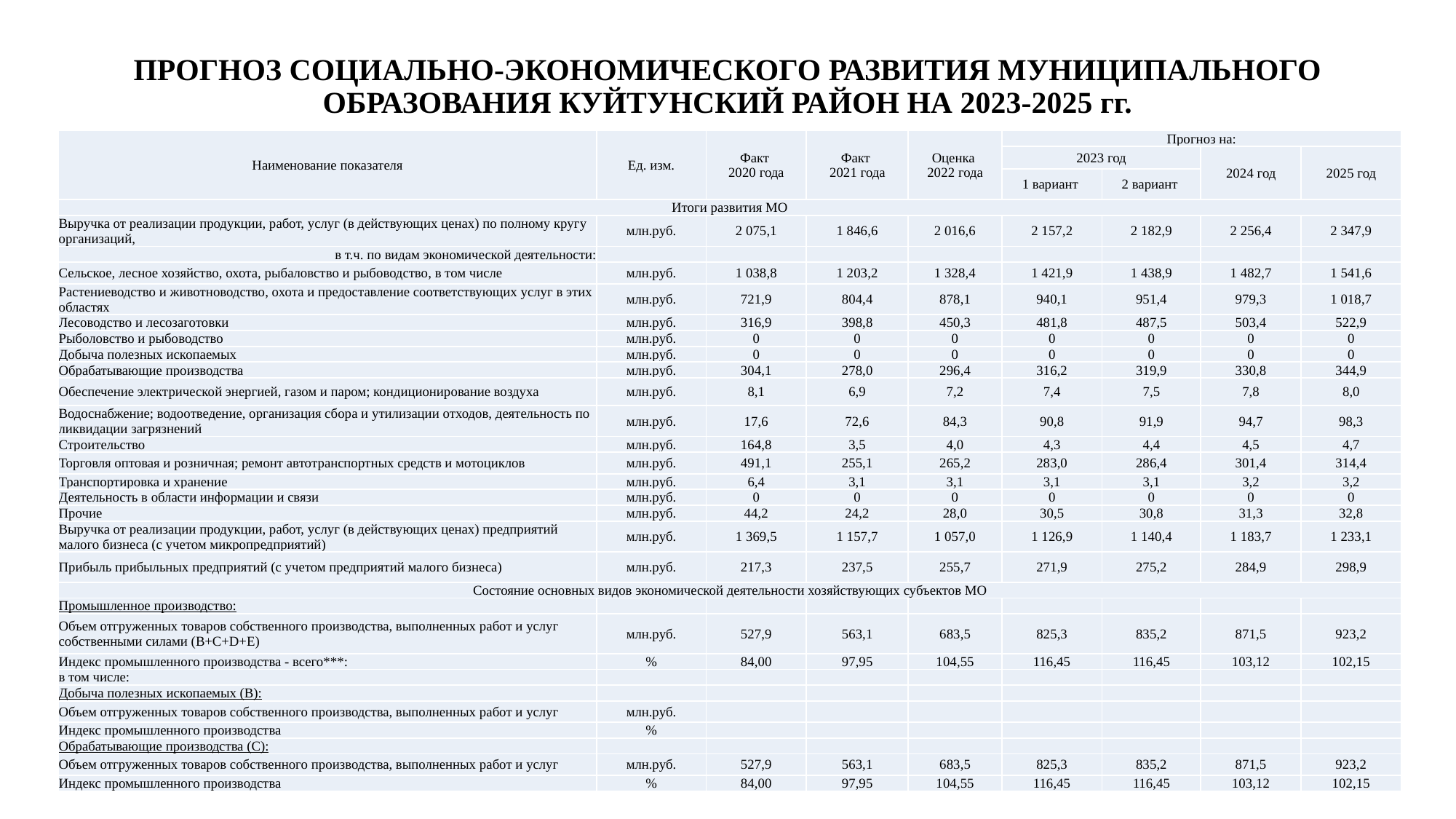

# ПРОГНОЗ СОЦИАЛЬНО-ЭКОНОМИЧЕСКОГО РАЗВИТИЯ МУНИЦИПАЛЬНОГО ОБРАЗОВАНИЯ КУЙТУНСКИЙ РАЙОН НА 2023-2025 гг.
| Наименование показателя | Ед. изм. | Факт 2020 года | Факт 2021 года | Оценка 2022 года | Прогноз на: |  |  |  |
| --- | --- | --- | --- | --- | --- | --- | --- | --- |
|  |  |  |  |  | 2023 год |  | 2024 год | 2025 год |
|  |  |  |  |  | 1 вариант | 2 вариант |  |  |
| Итоги развития МО |  |  |  |  |  |  |  |  |
| Выручка от реализации продукции, работ, услуг (в действующих ценах) по полному кругу организаций, | млн.руб. | 2 075,1 | 1 846,6 | 2 016,6 | 2 157,2 | 2 182,9 | 2 256,4 | 2 347,9 |
| в т.ч. по видам экономической деятельности: |  |  |  |  |  |  |  |  |
| Сельское, лесное хозяйство, охота, рыбаловство и рыбоводство, в том числе | млн.руб. | 1 038,8 | 1 203,2 | 1 328,4 | 1 421,9 | 1 438,9 | 1 482,7 | 1 541,6 |
| Растениеводство и животноводство, охота и предоставление соответствующих услуг в этих областях | млн.руб. | 721,9 | 804,4 | 878,1 | 940,1 | 951,4 | 979,3 | 1 018,7 |
| Лесоводство и лесозаготовки | млн.руб. | 316,9 | 398,8 | 450,3 | 481,8 | 487,5 | 503,4 | 522,9 |
| Рыболовство и рыбоводство | млн.руб. | 0 | 0 | 0 | 0 | 0 | 0 | 0 |
| Добыча полезных ископаемых | млн.руб. | 0 | 0 | 0 | 0 | 0 | 0 | 0 |
| Обрабатывающие производства | млн.руб. | 304,1 | 278,0 | 296,4 | 316,2 | 319,9 | 330,8 | 344,9 |
| Обеспечение электрической энергией, газом и паром; кондиционирование воздуха | млн.руб. | 8,1 | 6,9 | 7,2 | 7,4 | 7,5 | 7,8 | 8,0 |
| Водоснабжение; водоотведение, организация сбора и утилизации отходов, деятельность по ликвидации загрязнений | млн.руб. | 17,6 | 72,6 | 84,3 | 90,8 | 91,9 | 94,7 | 98,3 |
| Строительство | млн.руб. | 164,8 | 3,5 | 4,0 | 4,3 | 4,4 | 4,5 | 4,7 |
| Торговля оптовая и розничная; ремонт автотранспортных средств и мотоциклов | млн.руб. | 491,1 | 255,1 | 265,2 | 283,0 | 286,4 | 301,4 | 314,4 |
| Транспортировка и хранение | млн.руб. | 6,4 | 3,1 | 3,1 | 3,1 | 3,1 | 3,2 | 3,2 |
| Деятельность в области информации и связи | млн.руб. | 0 | 0 | 0 | 0 | 0 | 0 | 0 |
| Прочие | млн.руб. | 44,2 | 24,2 | 28,0 | 30,5 | 30,8 | 31,3 | 32,8 |
| Выручка от реализации продукции, работ, услуг (в действующих ценах) предприятий малого бизнеса (с учетом микропредприятий) | млн.руб. | 1 369,5 | 1 157,7 | 1 057,0 | 1 126,9 | 1 140,4 | 1 183,7 | 1 233,1 |
| Прибыль прибыльных предприятий (с учетом предприятий малого бизнеса) | млн.руб. | 217,3 | 237,5 | 255,7 | 271,9 | 275,2 | 284,9 | 298,9 |
| Состояние основных видов экономической деятельности хозяйствующих субъектов МО |  |  |  |  |  |  |  |  |
| Промышленное производство: |  |  |  |  |  |  |  |  |
| Объем отгруженных товаров собственного производства, выполненных работ и услуг собственными силами (В+C+D+E) | млн.руб. | 527,9 | 563,1 | 683,5 | 825,3 | 835,2 | 871,5 | 923,2 |
| Индекс промышленного производства - всего\*\*\*: | % | 84,00 | 97,95 | 104,55 | 116,45 | 116,45 | 103,12 | 102,15 |
| в том числе: |  |  |  |  |  |  |  |  |
| Добыча полезных ископаемых (В): |  |  |  |  |  |  |  |  |
| Объем отгруженных товаров собственного производства, выполненных работ и услуг | млн.руб. |  |  |  |  |  |  |  |
| Индекс промышленного производства | % |  |  |  |  |  |  |  |
| Обрабатывающие производства (С): |  |  |  |  |  |  |  |  |
| Объем отгруженных товаров собственного производства, выполненных работ и услуг | млн.руб. | 527,9 | 563,1 | 683,5 | 825,3 | 835,2 | 871,5 | 923,2 |
| Индекс промышленного производства | % | 84,00 | 97,95 | 104,55 | 116,45 | 116,45 | 103,12 | 102,15 |